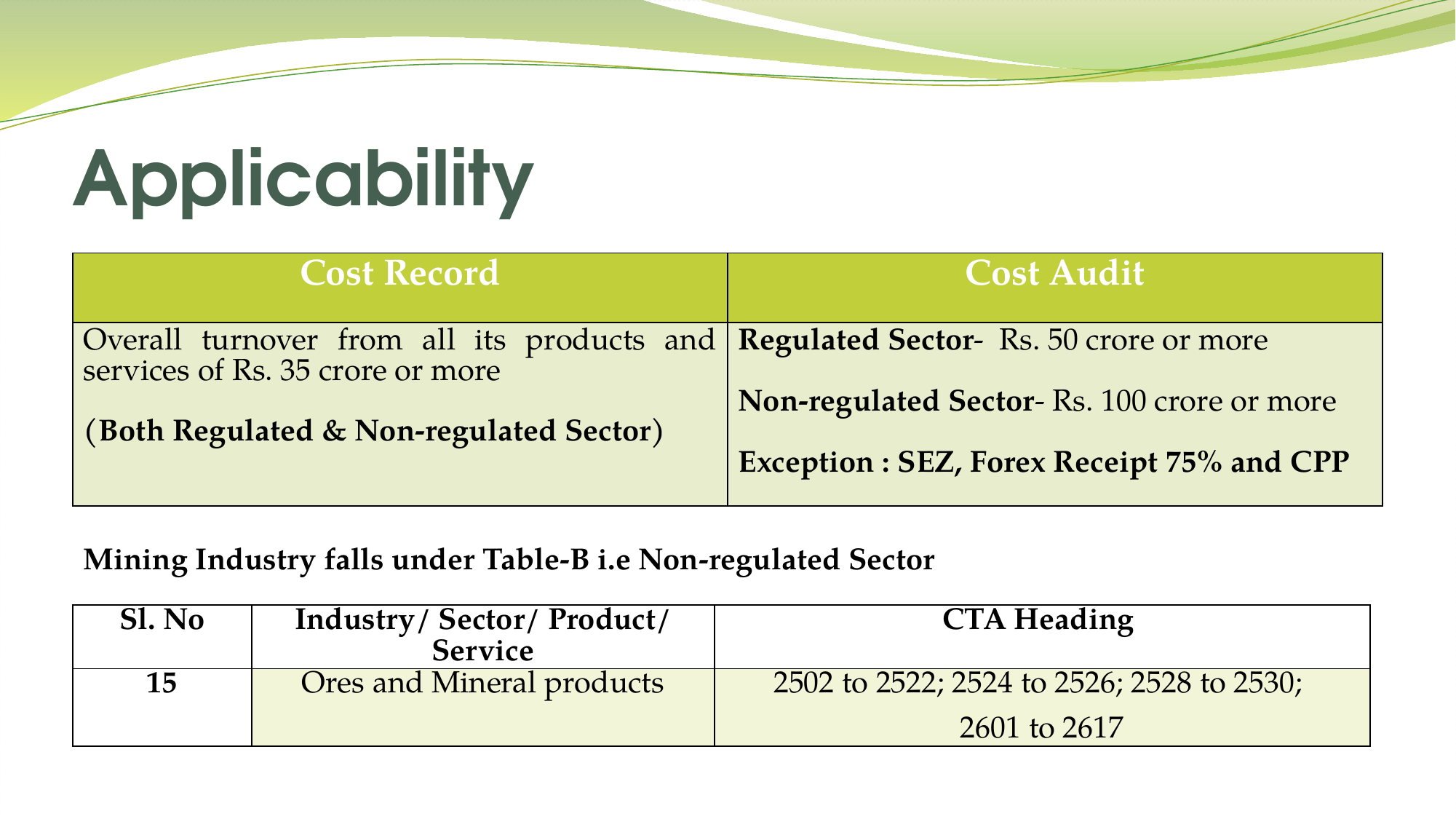

# Applicability
| Cost Record | Cost Audit |
| --- | --- |
| Overall turnover from all its products and services of Rs. 35 crore or more (Both Regulated & Non-regulated Sector) | Regulated Sector- Rs. 50 crore or more Non-regulated Sector- Rs. 100 crore or more Exception : SEZ, Forex Receipt 75% and CPP |
Mining Industry falls under Table-B i.e Non-regulated Sector
| Sl. No | Industry/ Sector/ Product/ Service | CTA Heading |
| --- | --- | --- |
| 15 | Ores and Mineral products | 2502 to 2522; 2524 to 2526; 2528 to 2530; 2601 to 2617 |